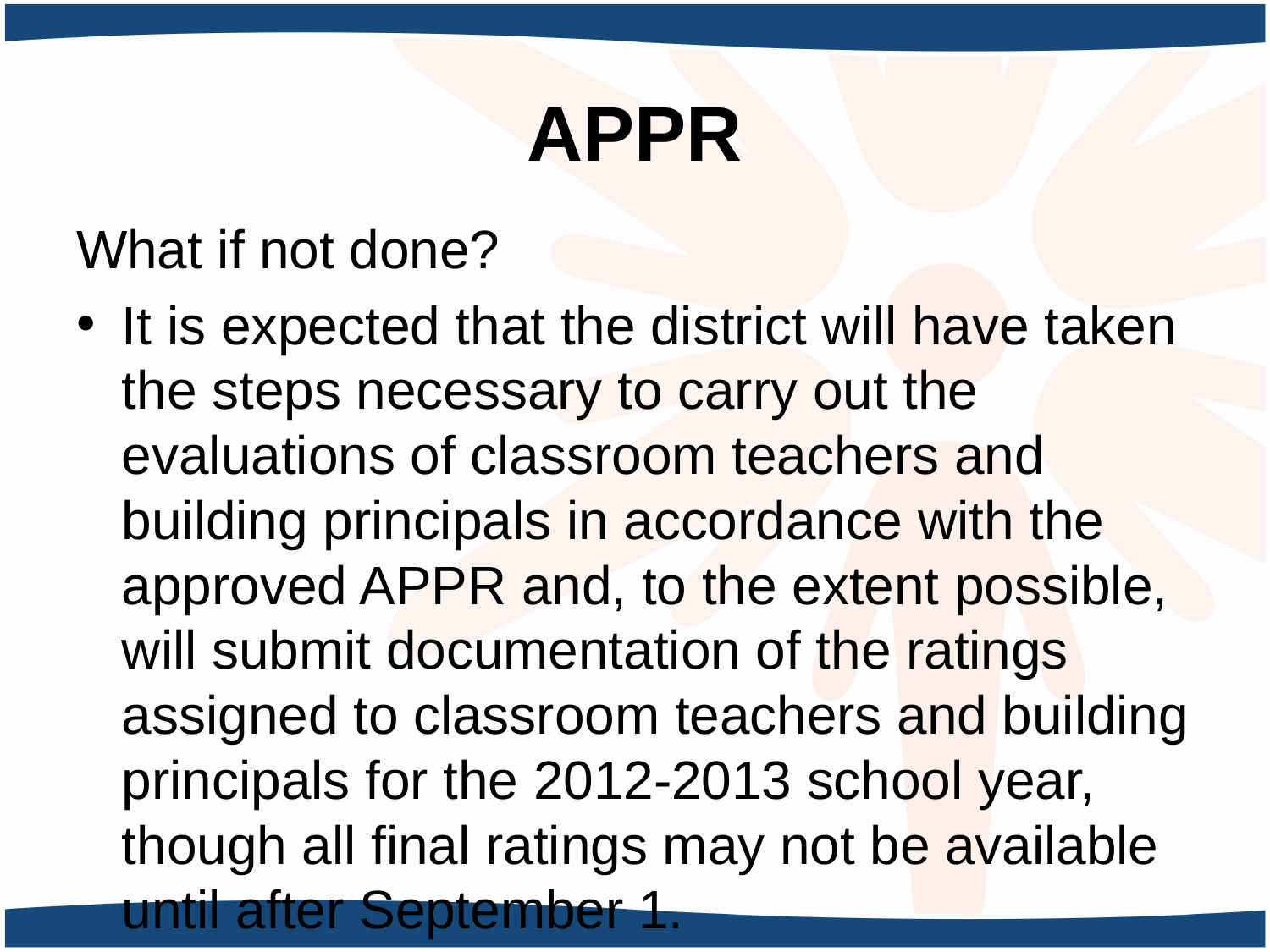

# APPR
What if not done?
It is expected that the district will have taken the steps necessary to carry out the evaluations of classroom teachers and building principals in accordance with the approved APPR and, to the extent possible, will submit documentation of the ratings assigned to classroom teachers and building principals for the 2012-2013 school year, though all final ratings may not be available until after September 1.